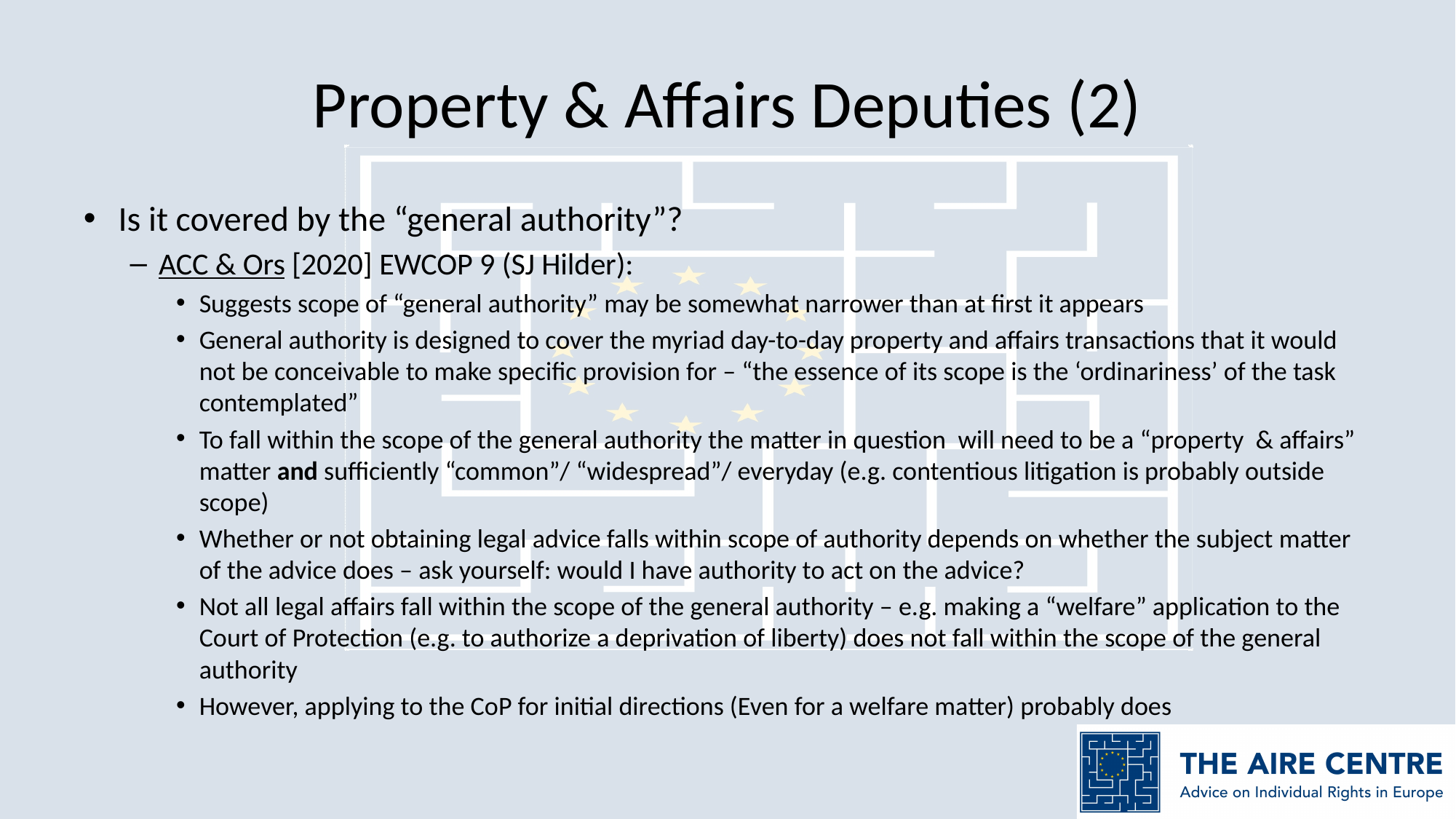

# Property & Affairs Deputies (2)
Is it covered by the “general authority”?
ACC & Ors [2020] EWCOP 9 (SJ Hilder):
Suggests scope of “general authority” may be somewhat narrower than at first it appears
General authority is designed to cover the myriad day-to-day property and affairs transactions that it would not be conceivable to make specific provision for – “the essence of its scope is the ‘ordinariness’ of the task contemplated”
To fall within the scope of the general authority the matter in question  will need to be a “property  & affairs” matter and sufficiently “common”/ “widespread”/ everyday (e.g. contentious litigation is probably outside scope)
Whether or not obtaining legal advice falls within scope of authority depends on whether the subject matter of the advice does – ask yourself: would I have authority to act on the advice?
Not all legal affairs fall within the scope of the general authority – e.g. making a “welfare” application to the Court of Protection (e.g. to authorize a deprivation of liberty) does not fall within the scope of the general authority
However, applying to the CoP for initial directions (Even for a welfare matter) probably does